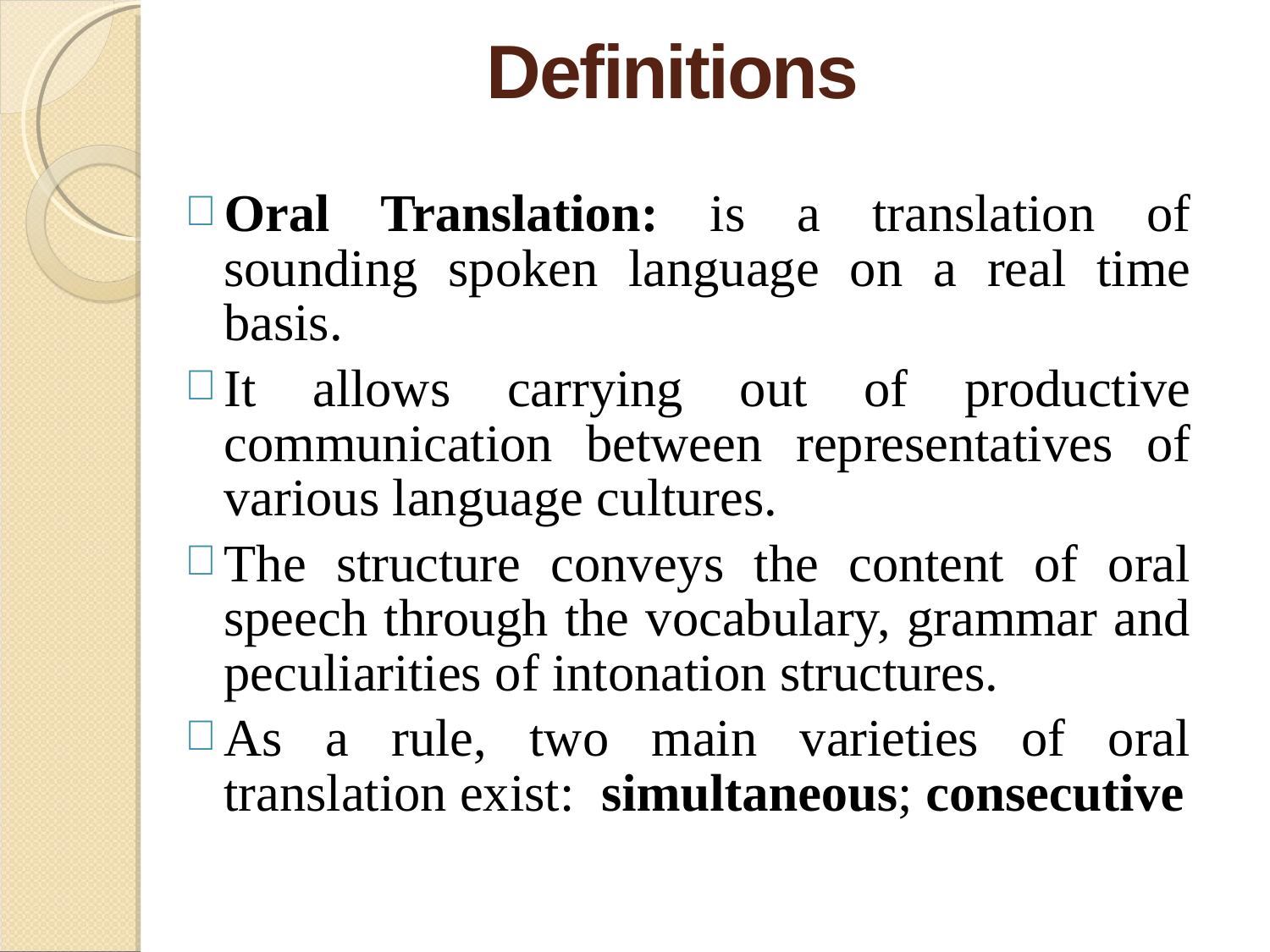

# Definitions
Oral Translation: is a translation of sounding spoken language on a real time basis.
It allows carrying out of productive communication between representatives of various language cultures.
The structure conveys the content of oral speech through the vocabulary, grammar and peculiarities of intonation structures.
As a rule, two main varieties of oral translation exist:  simultaneous; consecutive